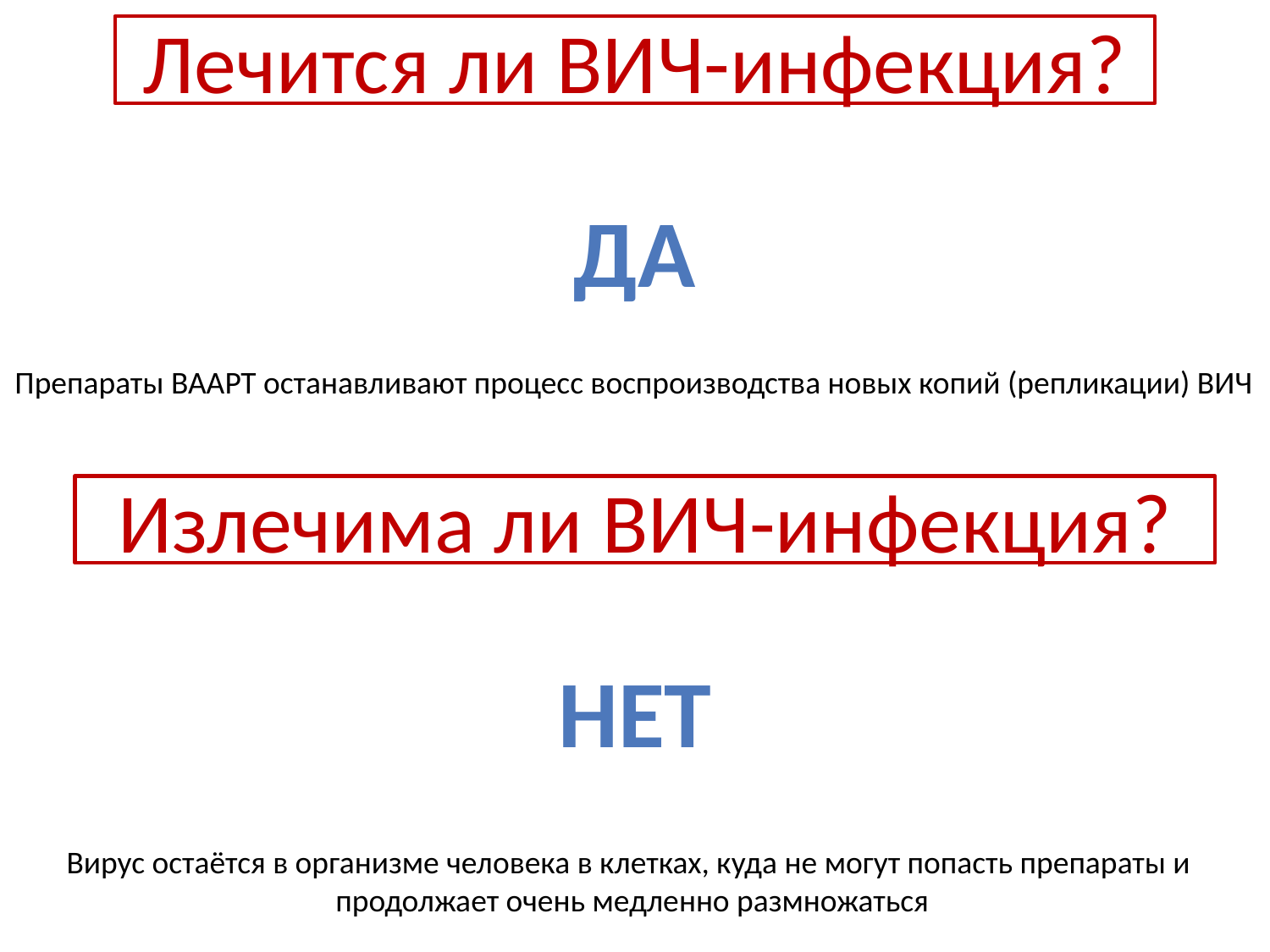

Лечится ли ВИЧ-инфекция?
ДА
Препараты ВААРТ останавливают процесс воспроизводства новых копий (репликации) ВИЧ
Излечима ли ВИЧ-инфекция?
нет
Вирус остаётся в организме человека в клетках, куда не могут попасть препараты и
продолжает очень медленно размножаться